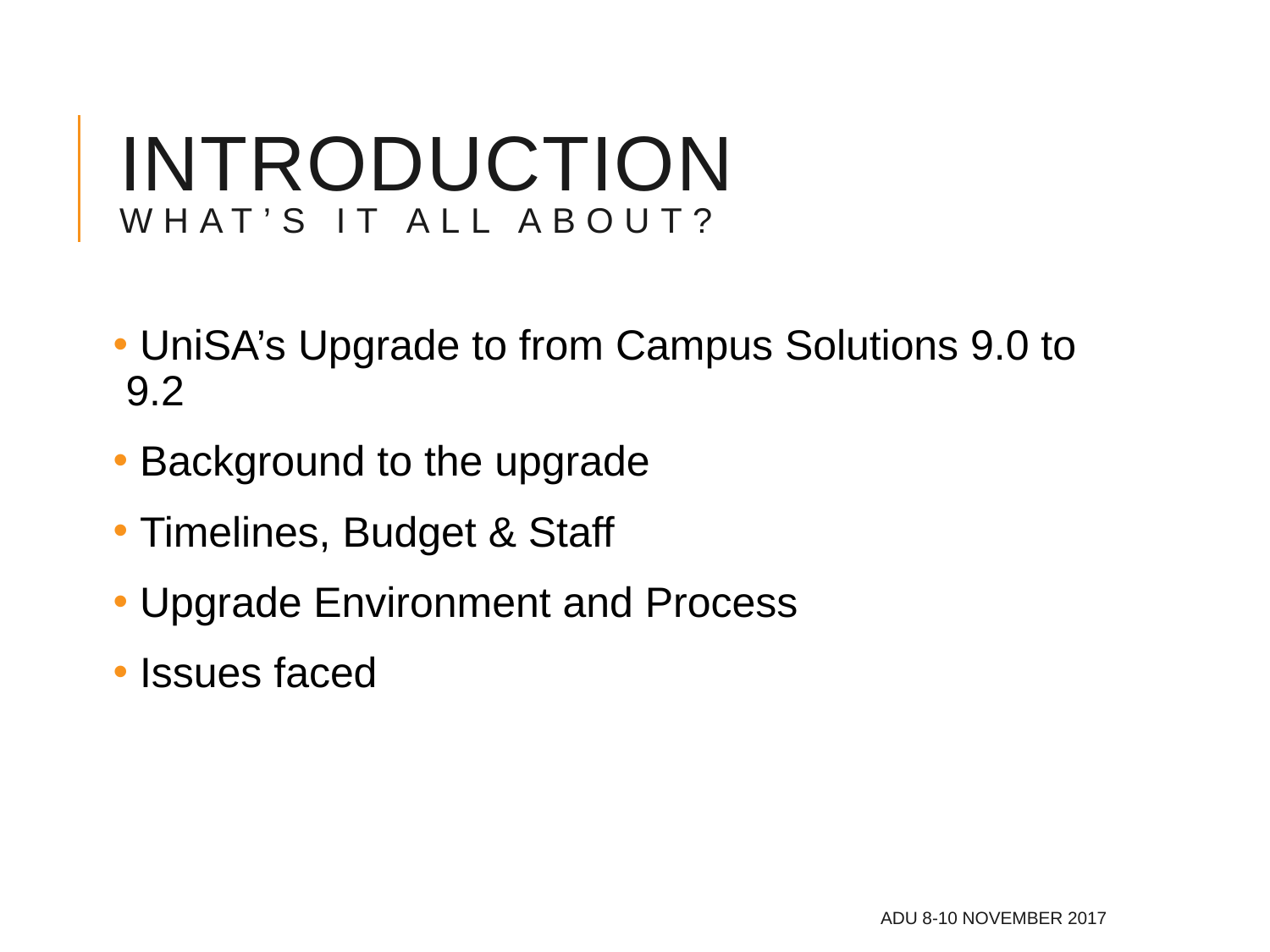

# INTRODUCTION What’s it all about?
 UniSA’s Upgrade to from Campus Solutions 9.0 to 9.2
 Background to the upgrade
 Timelines, Budget & Staff
 Upgrade Environment and Process
 Issues faced

ADU 8-10 November 2017